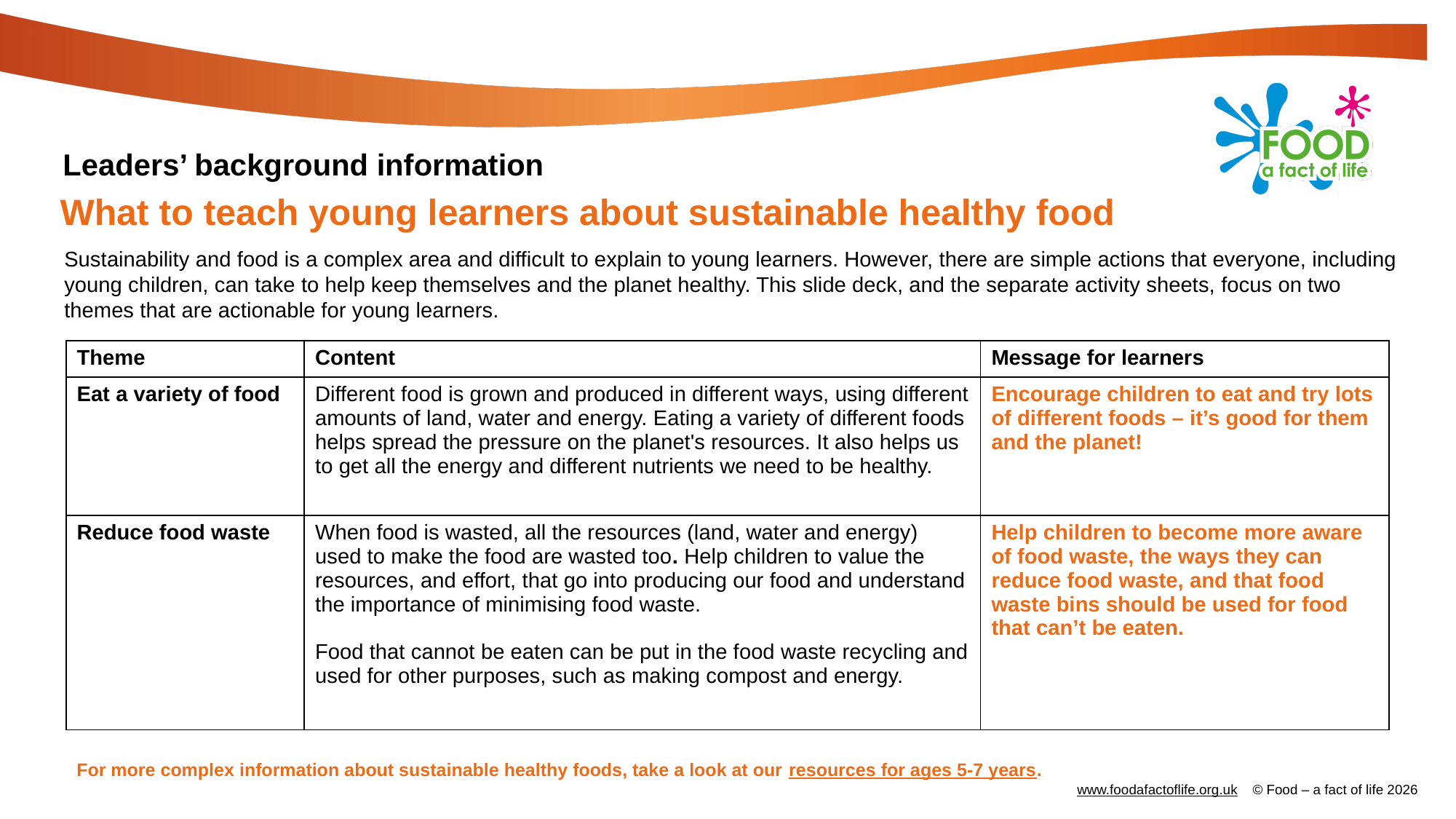

Leaders’ background information
# What to teach young learners about sustainable healthy food
Sustainability and food is a complex area and difficult to explain to young learners. However, there are simple actions that everyone, including young children, can take to help keep themselves and the planet healthy. This slide deck, and the separate activity sheets, focus on two themes that are actionable for young learners.

| Theme | Content | Message for learners |
| --- | --- | --- |
| Eat a variety of food | Different food is grown and produced in different ways, using different amounts of land, water and energy. Eating a variety of different foods helps spread the pressure on the planet's resources. It also helps us to get all the energy and different nutrients we need to be healthy. | Encourage children to eat and try lots of different foods – it’s good for them and the planet! |
| Reduce food waste | When food is wasted, all the resources (land, water and energy) used to make the food are wasted too. Help children to value the resources, and effort, that go into producing our food and understand the importance of minimising food waste. Food that cannot be eaten can be put in the food waste recycling and used for other purposes, such as making compost and energy. | Help children to become more aware of food waste, the ways they can reduce food waste, and that food waste bins should be used for food that can’t be eaten. |
For more complex information about sustainable healthy foods, take a look at our resources for ages 5-7 years.